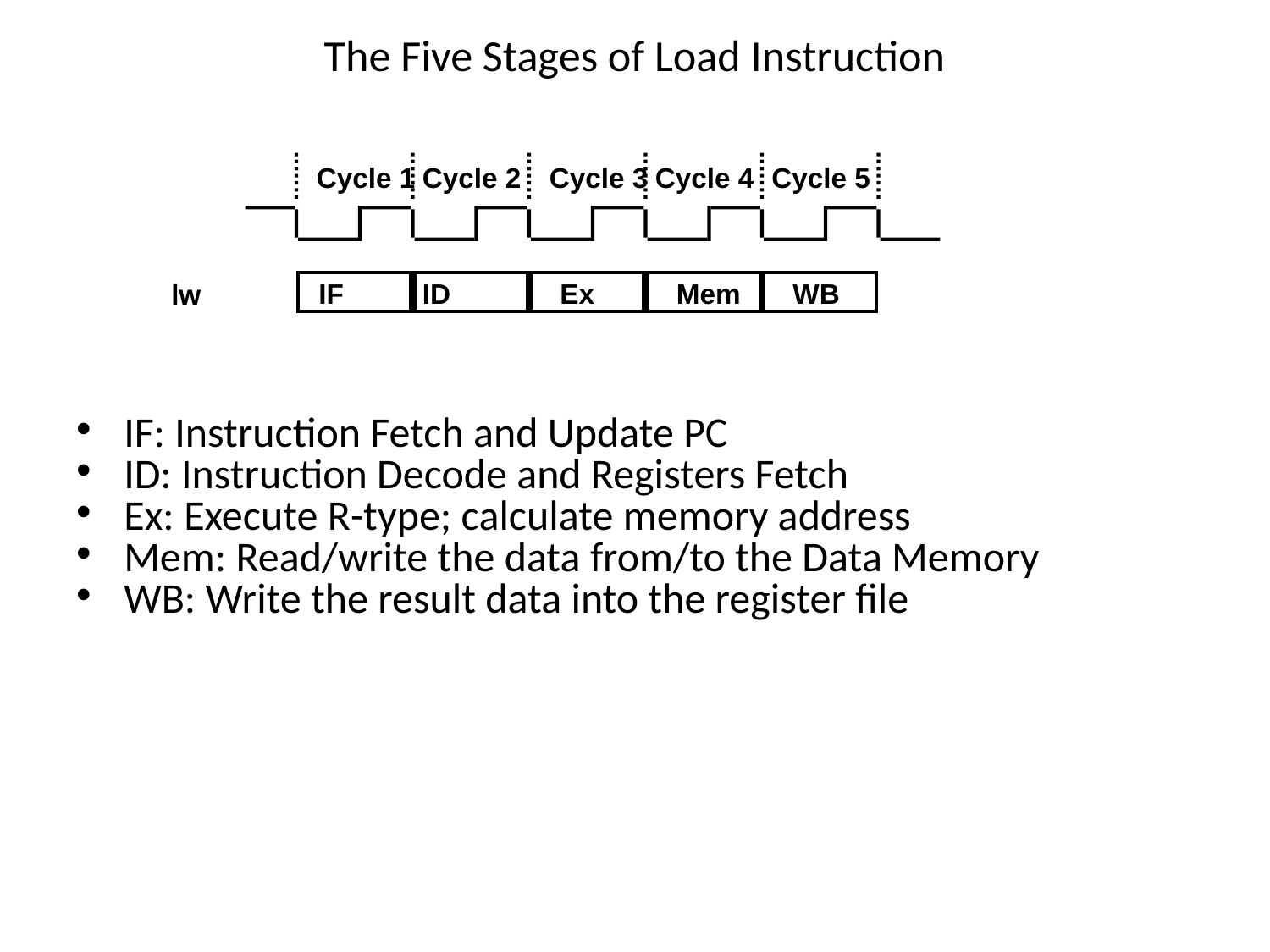

# The Five Stages of Load Instruction

Cycle 1
Cycle 2
Cycle 3
Cycle 4
Cycle 5

IF

ID

Ex

Mem

WB

lw
IF: Instruction Fetch and Update PC
ID: Instruction Decode and Registers Fetch
Ex: Execute R-type; calculate memory address
Mem: Read/write the data from/to the Data Memory
WB: Write the result data into the register file